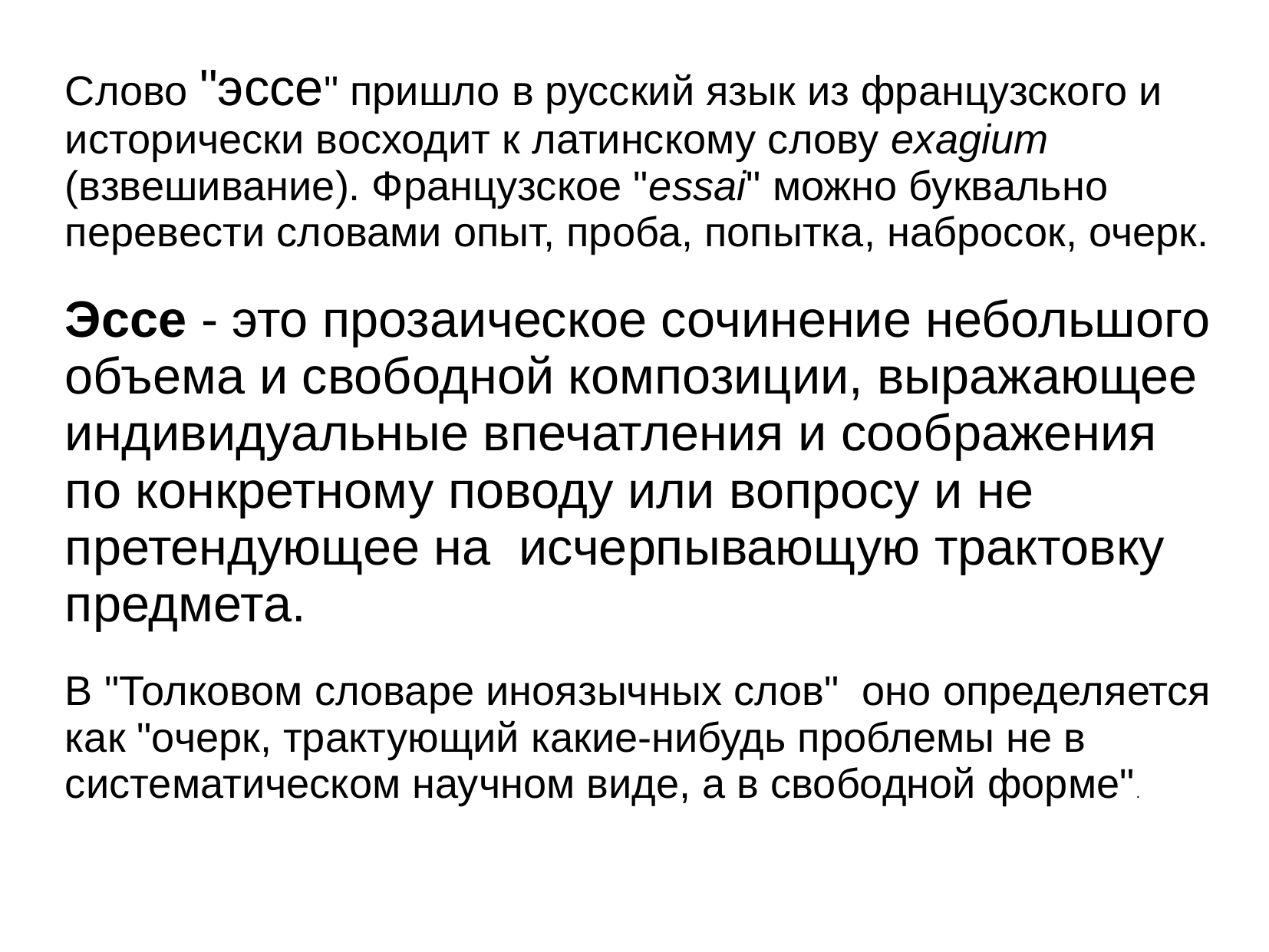

Слово "эссе" пришло в русский язык из французского и исторически восходит к латинскому слову exagium (взвешивание). Французское "еssаi" можно буквально перевести словами опыт, проба, попытка, набросок, очерк.
Эссе - это прозаическое сочинение небольшого объема и свободной композиции, выражающее индивидуальные впечатления и соображения по конкретному поводу или вопросу и не претендующее на  исчерпывающую трактовку предмета.
В "Толковом словаре иноязычных слов"  оно определяется как "очерк, трактующий какие-нибудь проблемы не в систематическом научном виде, а в свободной форме".